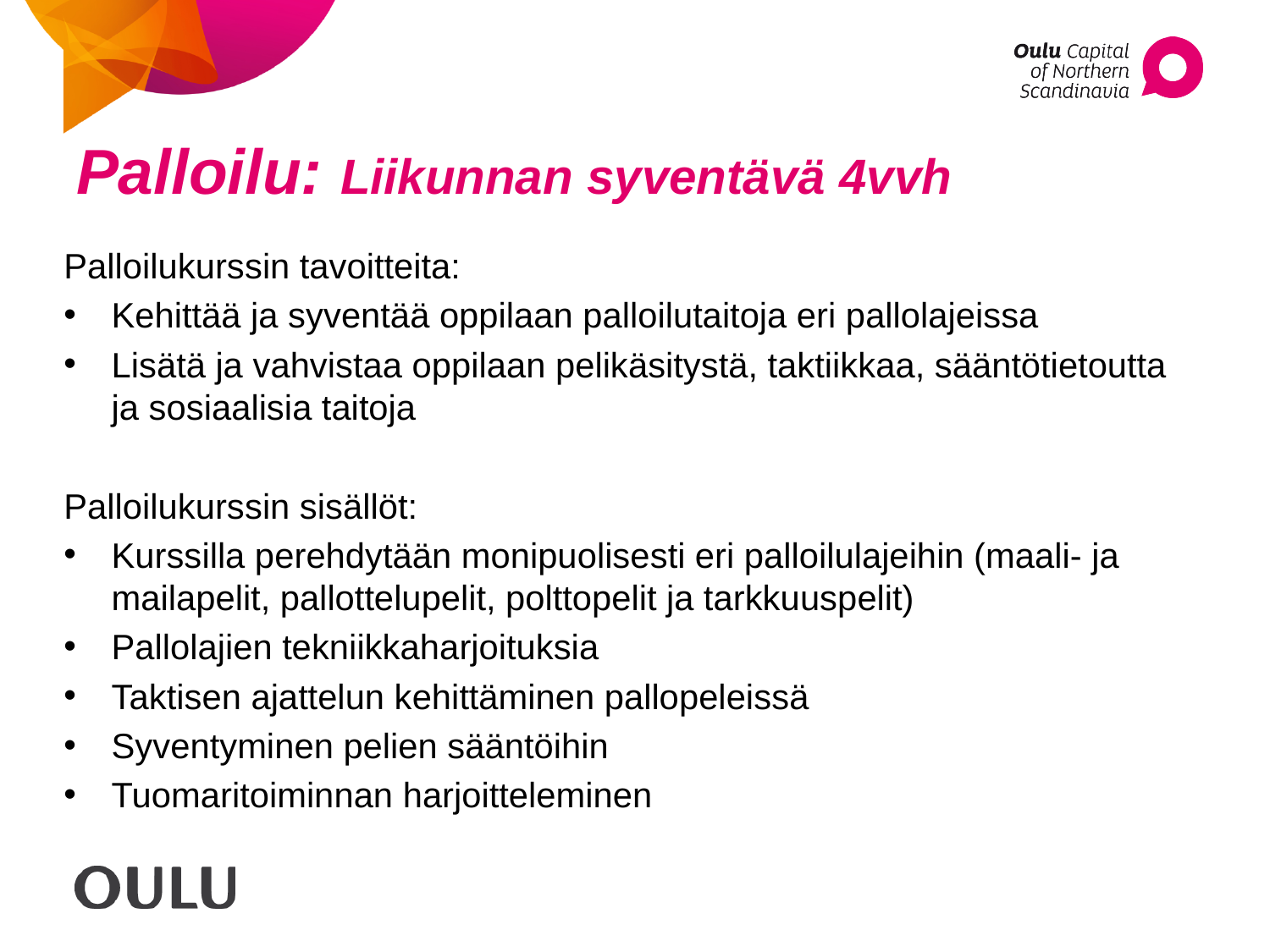

# Palloilu: Liikunnan syventävä 4vvh
Palloilukurssin tavoitteita:
Kehittää ja syventää oppilaan palloilutaitoja eri pallolajeissa
Lisätä ja vahvistaa oppilaan pelikäsitystä, taktiikkaa, sääntötietoutta ja sosiaalisia taitoja

Palloilukurssin sisällöt:
Kurssilla perehdytään monipuolisesti eri palloilulajeihin (maali- ja mailapelit, pallottelupelit, polttopelit ja tarkkuuspelit)
Pallolajien tekniikkaharjoituksia
Taktisen ajattelun kehittäminen pallopeleissä
Syventyminen pelien sääntöihin
Tuomaritoiminnan harjoitteleminen